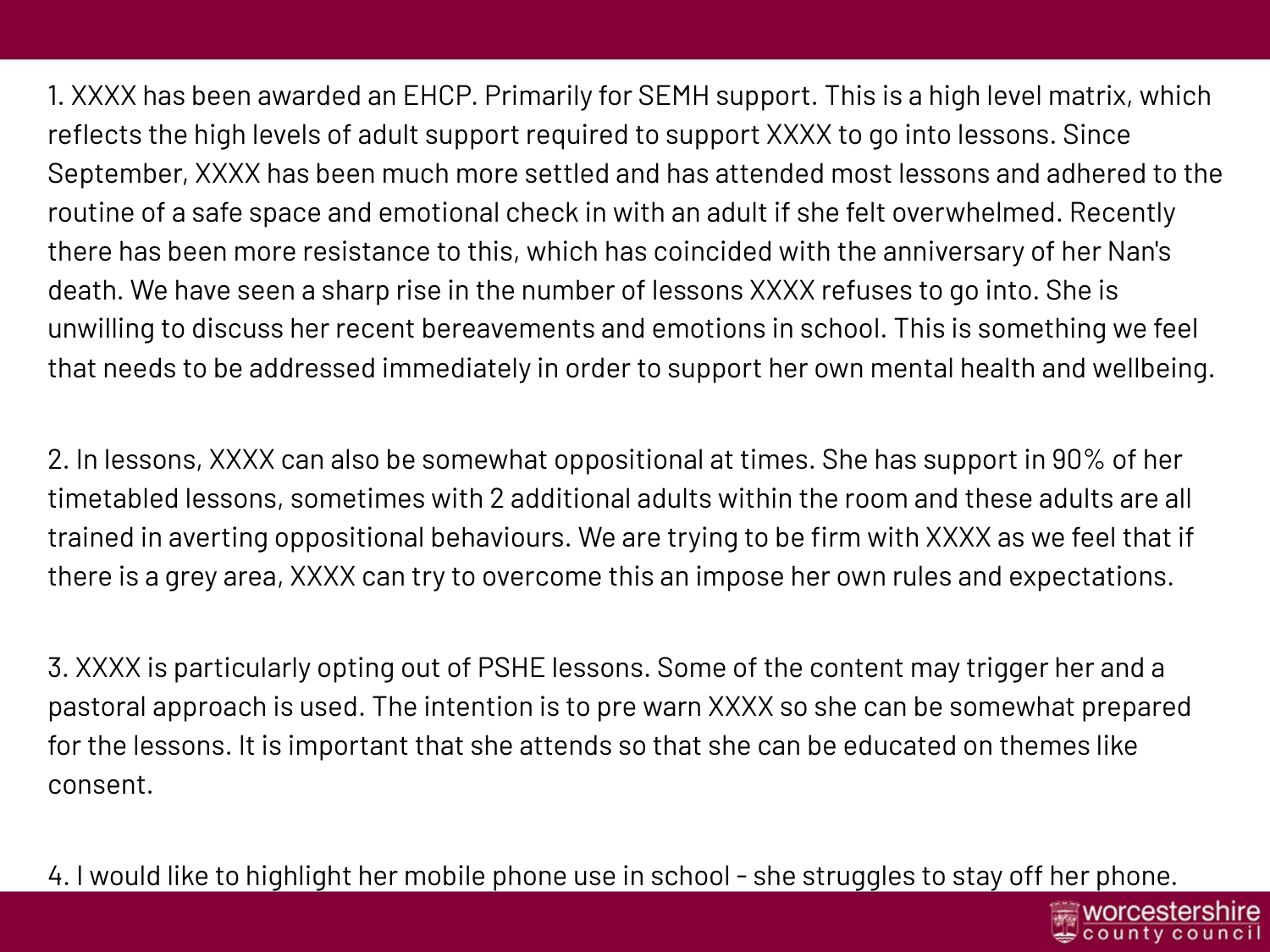

# Writing for a young person
1. XXXX has been awarded an EHCP. Primarily for SEMH support. This is a high level matrix, which reflects the high levels of adult support required to support XXXX to go into lessons. Since September, XXXX has been much more settled and has attended most lessons and adhered to the routine of a safe space and emotional check in with an adult if she felt overwhelmed. Recently there has been more resistance to this, which has coincided with the anniversary of her Nan's death. We have seen a sharp rise in the number of lessons XXXX refuses to go into. She is unwilling to discuss her recent bereavements and emotions in school. This is something we feel that needs to be addressed immediately in order to support her own mental health and wellbeing.
2. In lessons, XXXX can also be somewhat oppositional at times. She has support in 90% of her timetabled lessons, sometimes with 2 additional adults within the room and these adults are all trained in averting oppositional behaviours. We are trying to be firm with XXXX as we feel that if there is a grey area, XXXX can try to overcome this an impose her own rules and expectations.
3. XXXX is particularly opting out of PSHE lessons. Some of the content may trigger her and a pastoral approach is used. The intention is to pre warn XXXX so she can be somewhat prepared for the lessons. It is important that she attends so that she can be educated on themes like consent.
4. I would like to highlight her mobile phone use in school - she struggles to stay off her phone.